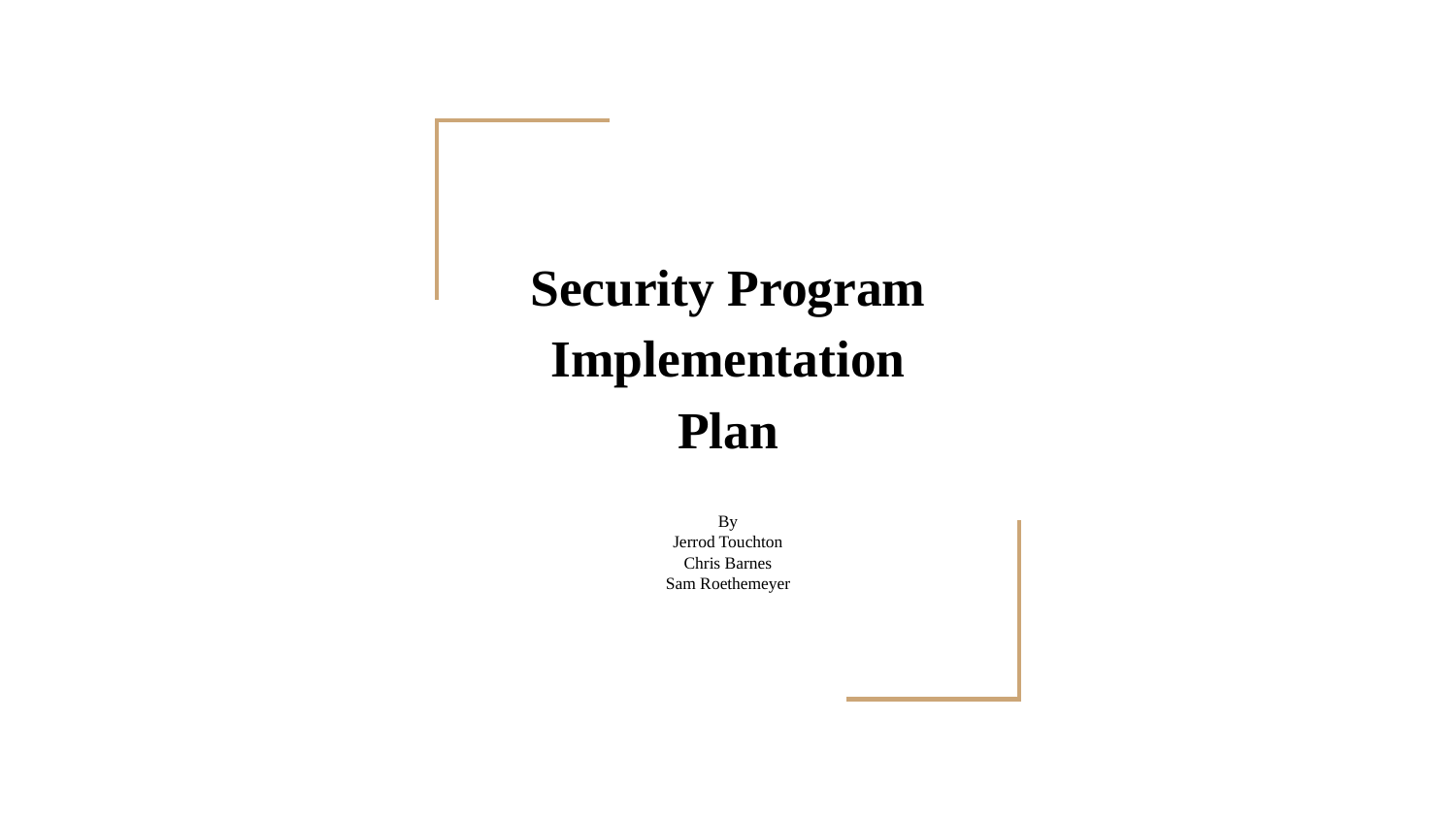

# Security Program Implementation Plan

By
Jerrod Touchton
Chris Barnes
Sam Roethemeyer